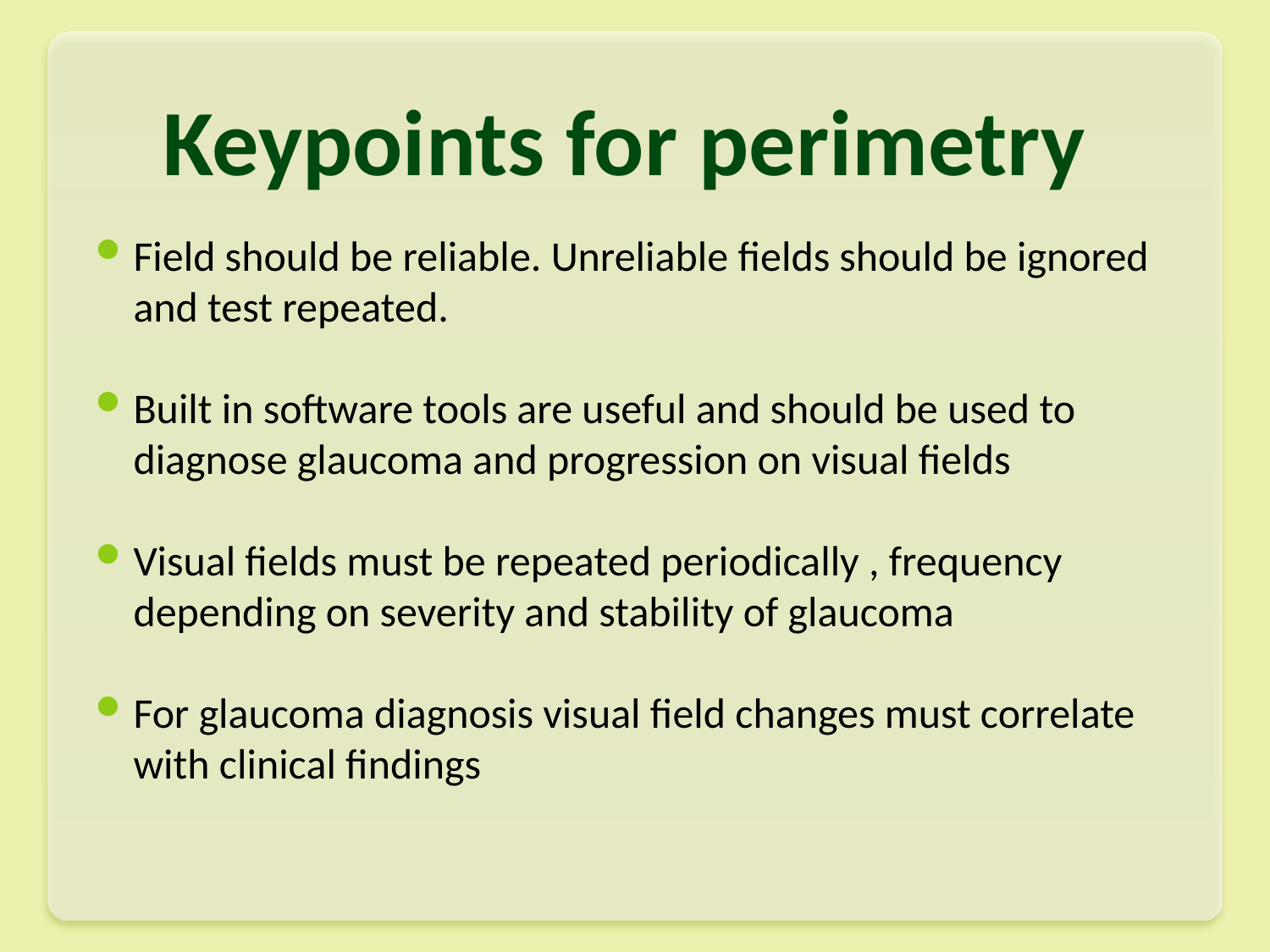

# Keypoints for perimetry
Field should be reliable. Unreliable fields should be ignored and test repeated.

Built in software tools are useful and should be used to diagnose glaucoma and progression on visual fields

Visual fields must be repeated periodically , frequency depending on severity and stability of glaucoma

For glaucoma diagnosis visual field changes must correlate with clinical findings